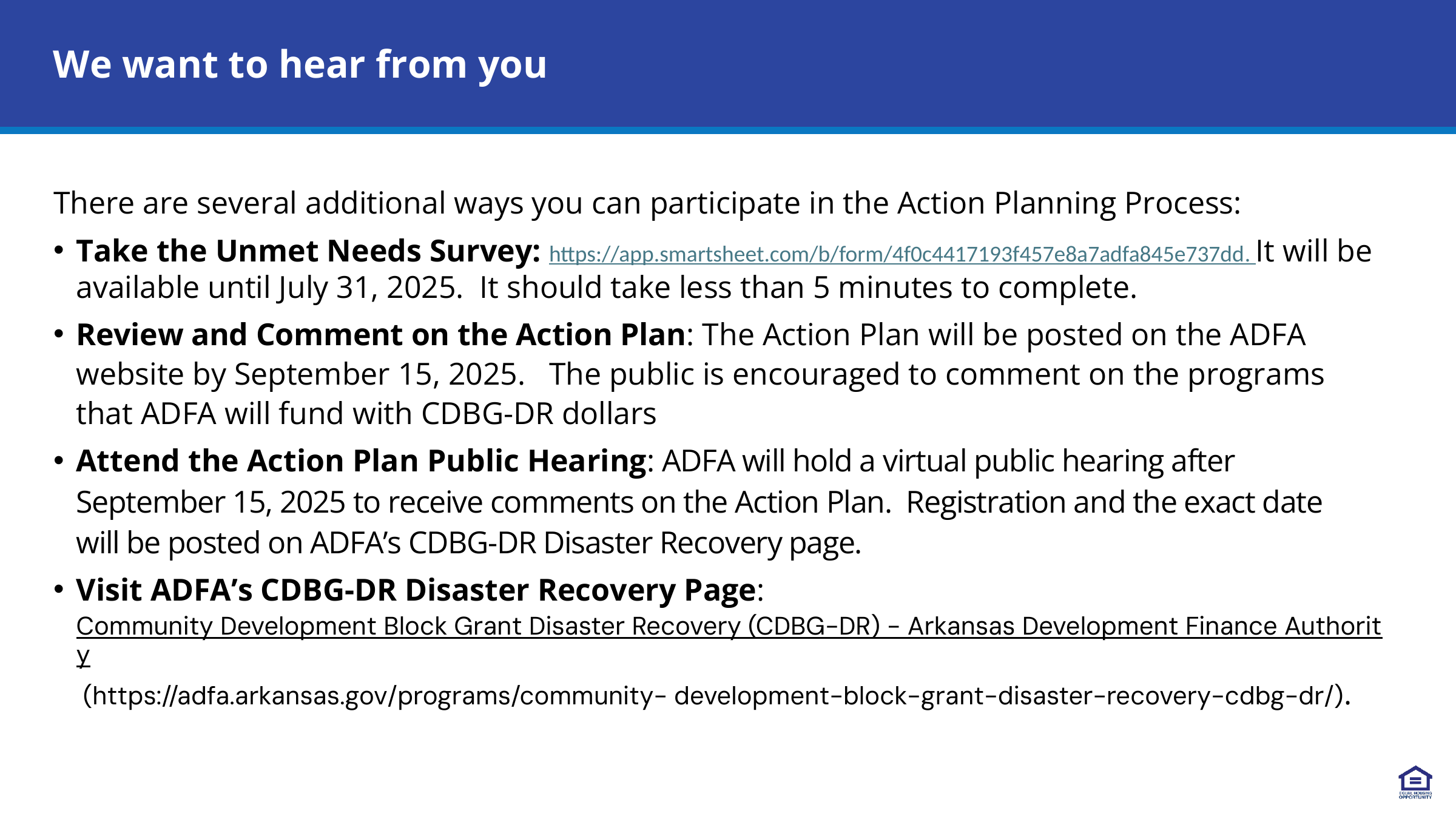

We want to hear from you
There are several additional ways you can participate in the Action Planning Process:
Take the Unmet Needs Survey: https://app.smartsheet.com/b/form/4f0c4417193f457e8a7adfa845e737dd. It will be available until July 31, 2025.  It should take less than 5 minutes to complete.
Review and Comment on the Action Plan: The Action Plan will be posted on the ADFA website by September 15, 2025.   The public is encouraged to comment on the programs that ADFA will fund with CDBG-DR dollars
Attend the Action Plan Public Hearing: ADFA will hold a virtual public hearing after September 15, 2025 to receive comments on the Action Plan.  Registration and the exact date will be posted on ADFA’s CDBG-DR Disaster Recovery page.
Visit ADFA’s CDBG-DR Disaster Recovery Page: Community Development Block Grant Disaster Recovery (CDBG-DR) - Arkansas Development Finance Authority (https://adfa.arkansas.gov/programs/community- development-block-grant-disaster-recovery-cdbg-dr/).